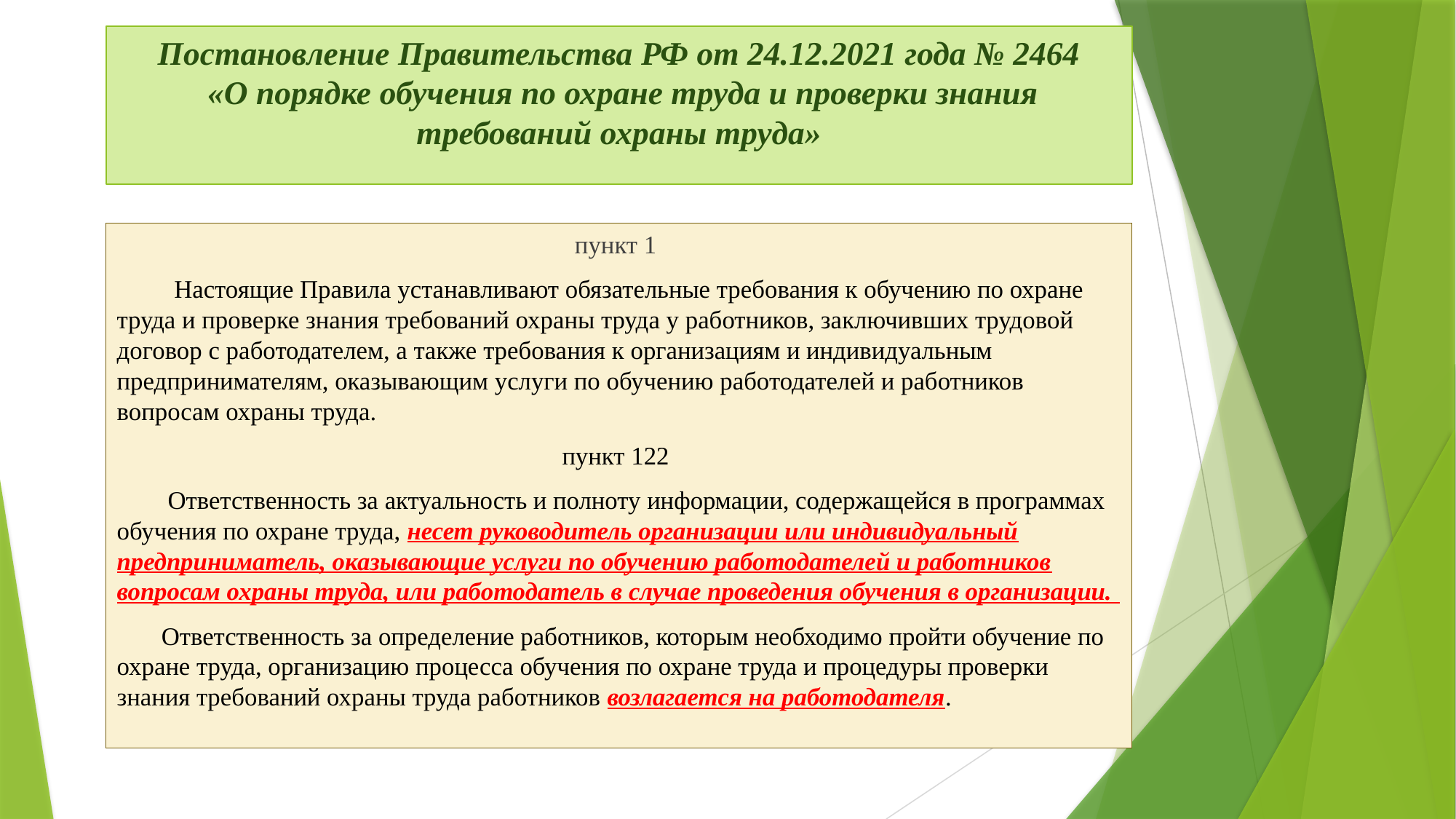

# Постановление Правительства РФ от 24.12.2021 года № 2464 «О порядке обучения по охране труда и проверки знания требований охраны труда»
пункт 1
         Настоящие Правила устанавливают обязательные требования к обучению по охране труда и проверке знания требований охраны труда у работников, заключивших трудовой договор с работодателем, а также требования к организациям и индивидуальным предпринимателям, оказывающим услуги по обучению работодателей и работников вопросам охраны труда.
пункт 122
        Ответственность за актуальность и полноту информации, содержащейся в программах обучения по охране труда, несет руководитель организации или индивидуальный предприниматель, оказывающие услуги по обучению работодателей и работников вопросам охраны труда, или работодатель в случае проведения обучения в организации.
       Ответственность за определение работников, которым необходимо пройти обучение по охране труда, организацию процесса обучения по охране труда и процедуры проверки знания требований охраны труда работников возлагается на работодателя.